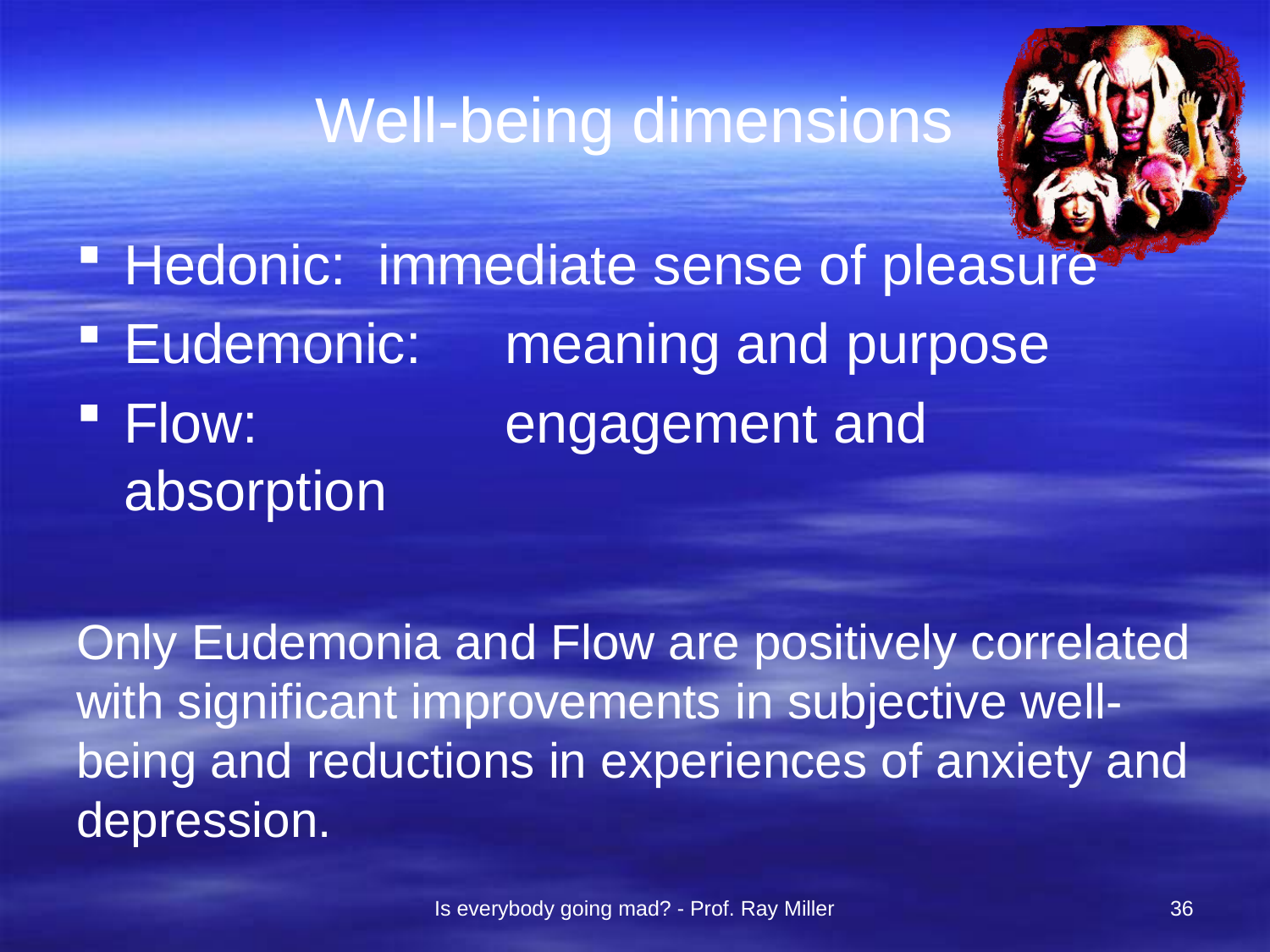

# Well-being dimensions
Hedonic:	immediate sense of pleasure
Eudemonic: 	meaning and purpose
Flow: 		engagement and absorption

Only Eudemonia and Flow are positively correlated with significant improvements in subjective well-being and reductions in experiences of anxiety and depression.

Is everybody going mad? - Prof. Ray Miller
36